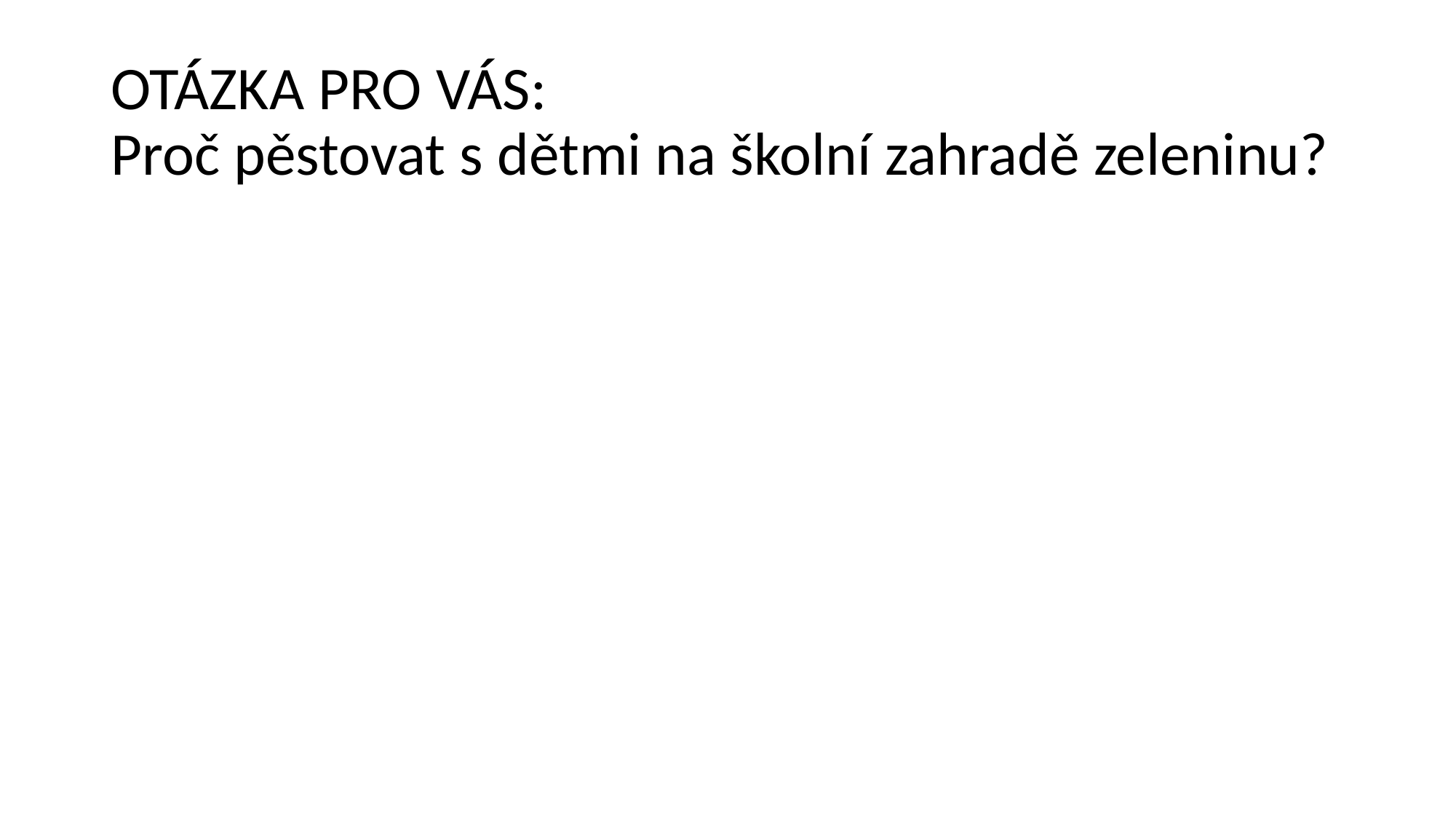

# OTÁZKA PRO VÁS: Proč pěstovat s dětmi na školní zahradě zeleninu?